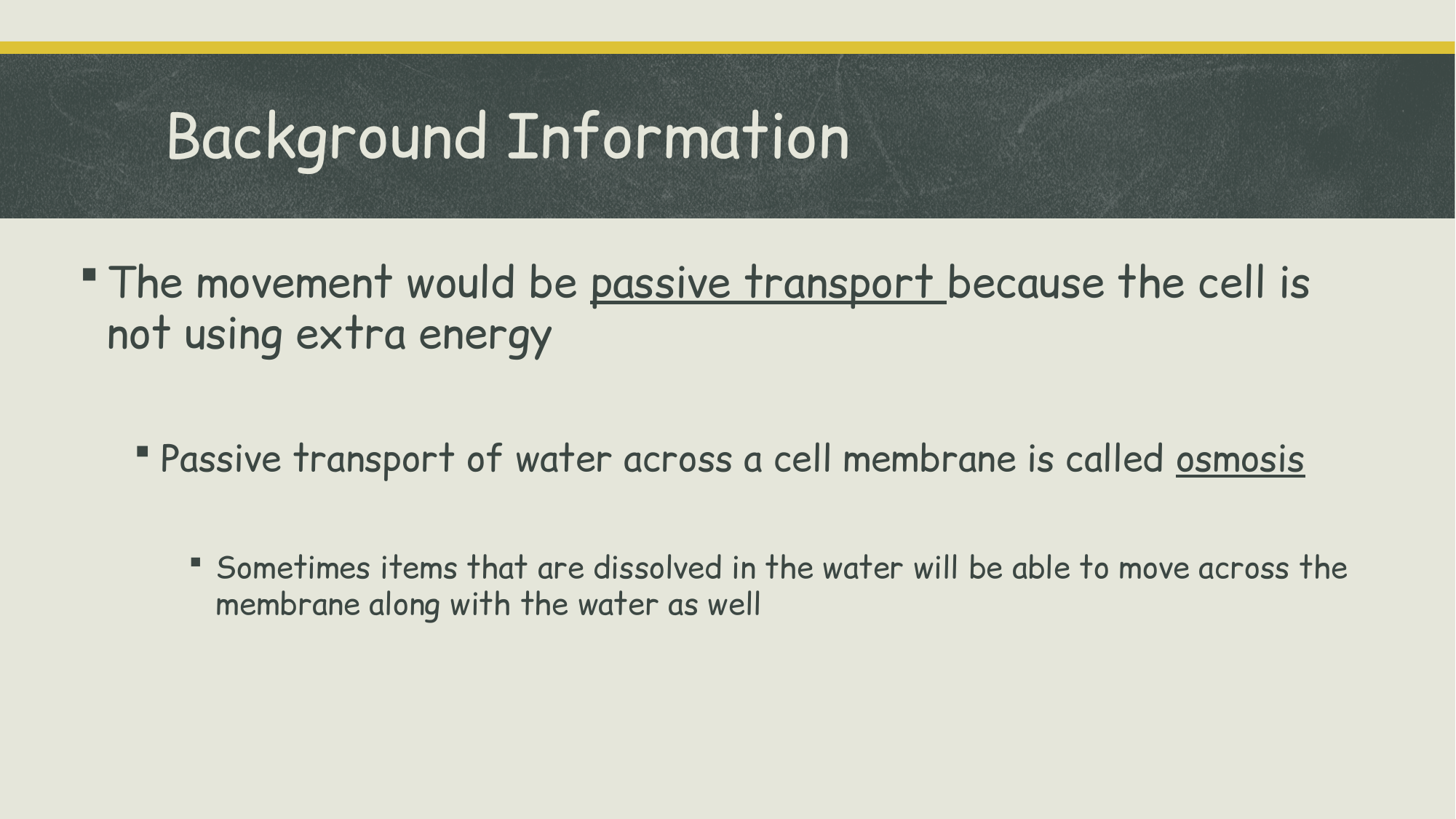

# Background Information
The movement would be passive transport because the cell is not using extra energy

Passive transport of water across a cell membrane is called osmosis

Sometimes items that are dissolved in the water will be able to move across the membrane along with the water as well